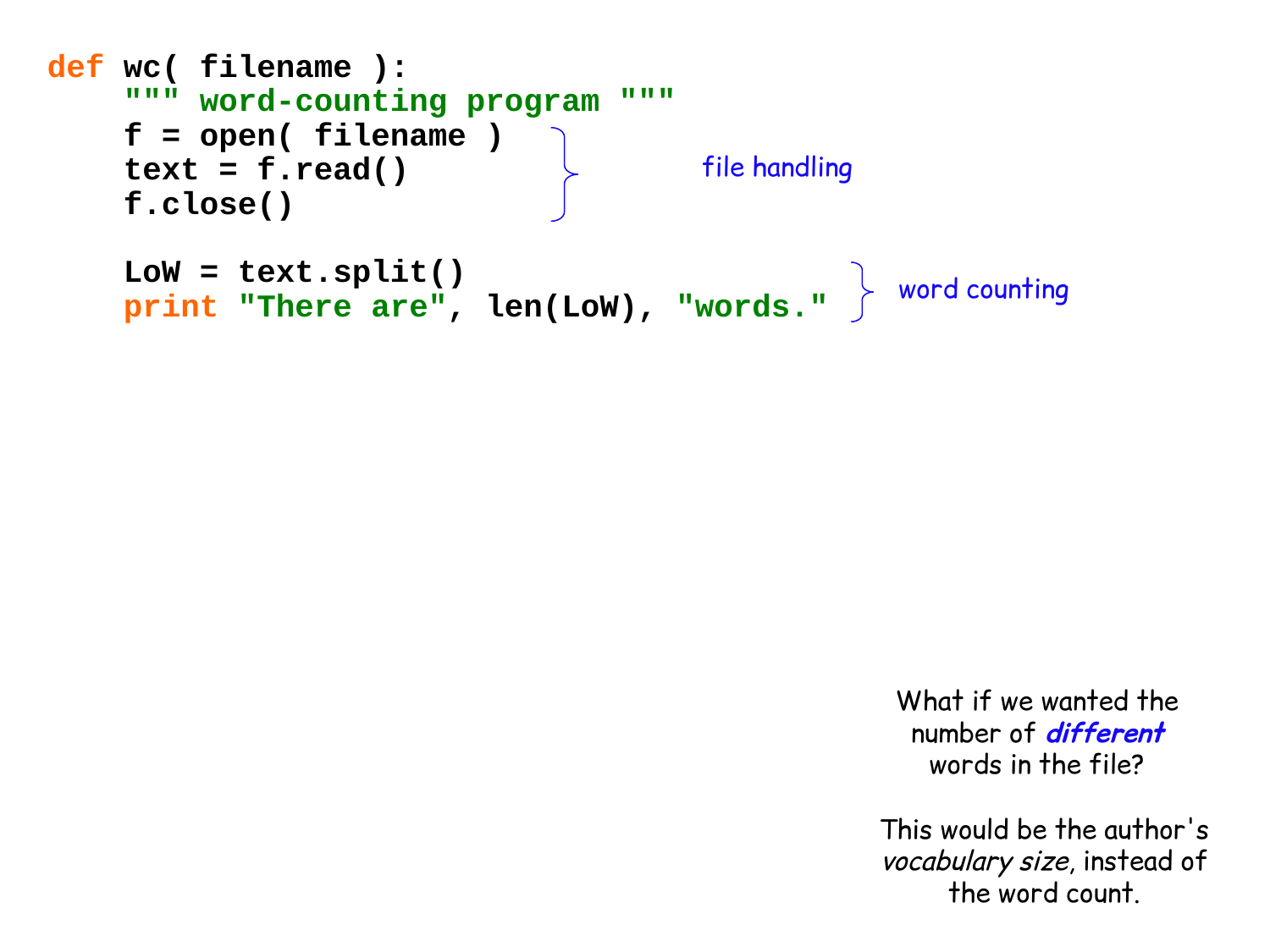

def wc( filename ):
    """ word-counting program """
    f = open( filename )
    text = f.read()
    f.close()

    LoW = text.split()
    print "There are", len(LoW), "words."

file handling

word counting
What if we wanted the number of different words in the file?
This would be the author's vocabulary size, instead of the word count.